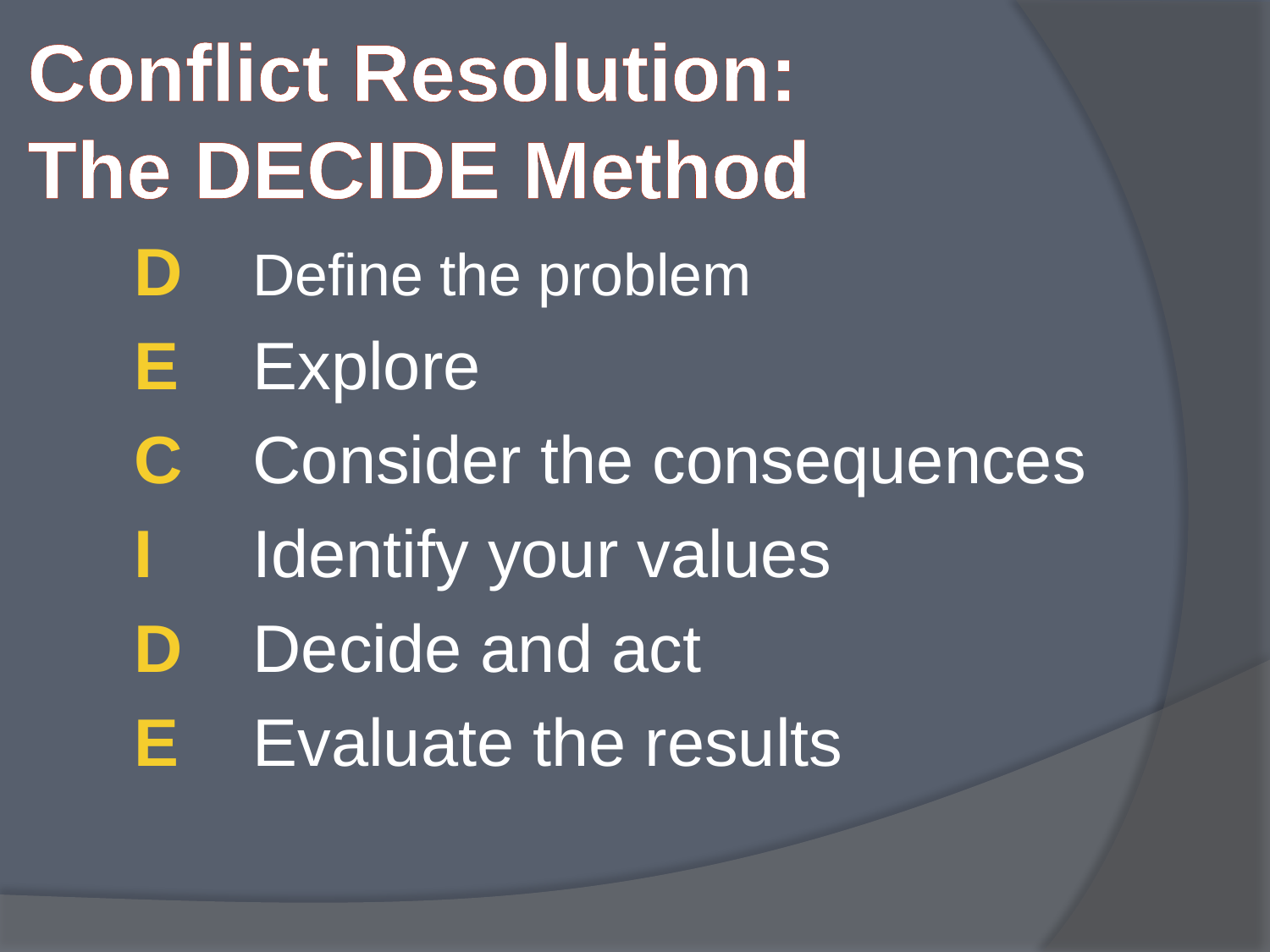

# Conflict Resolution: The DECIDE Method
	D	Define the problem
	E	Explore
	C	Consider the consequences
	I	Identify your values
	D	Decide and act
	E	Evaluate the results